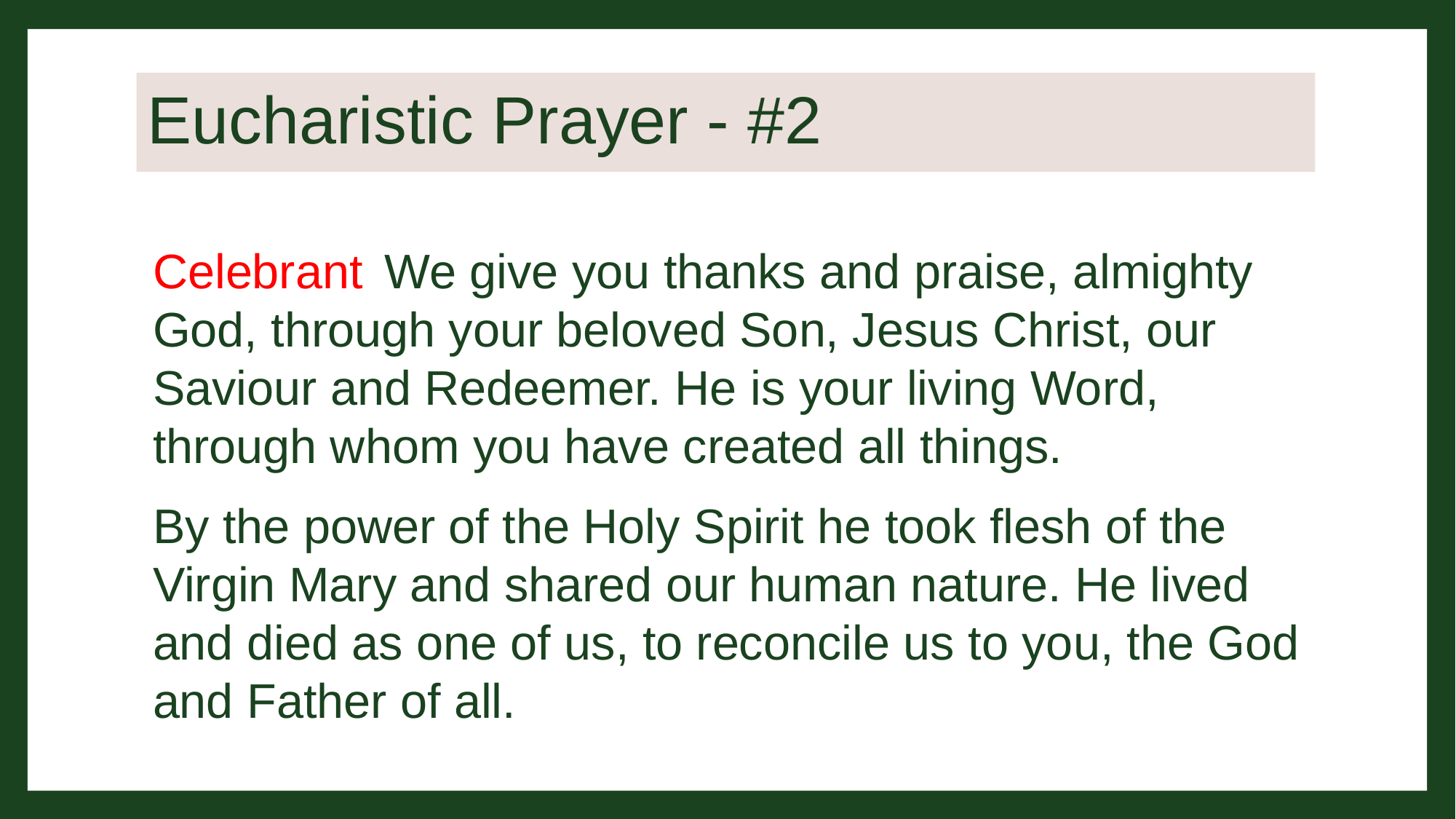

# Eucharistic Prayer - #2
Celebrant	 We give you thanks and praise, almighty God, through your beloved Son, Jesus Christ, our Saviour and Redeemer. He is your living Word, through whom you have created all things.
By the power of the Holy Spirit he took flesh of the Virgin Mary and shared our human nature. He lived and died as one of us, to reconcile us to you, the God and Father of all.